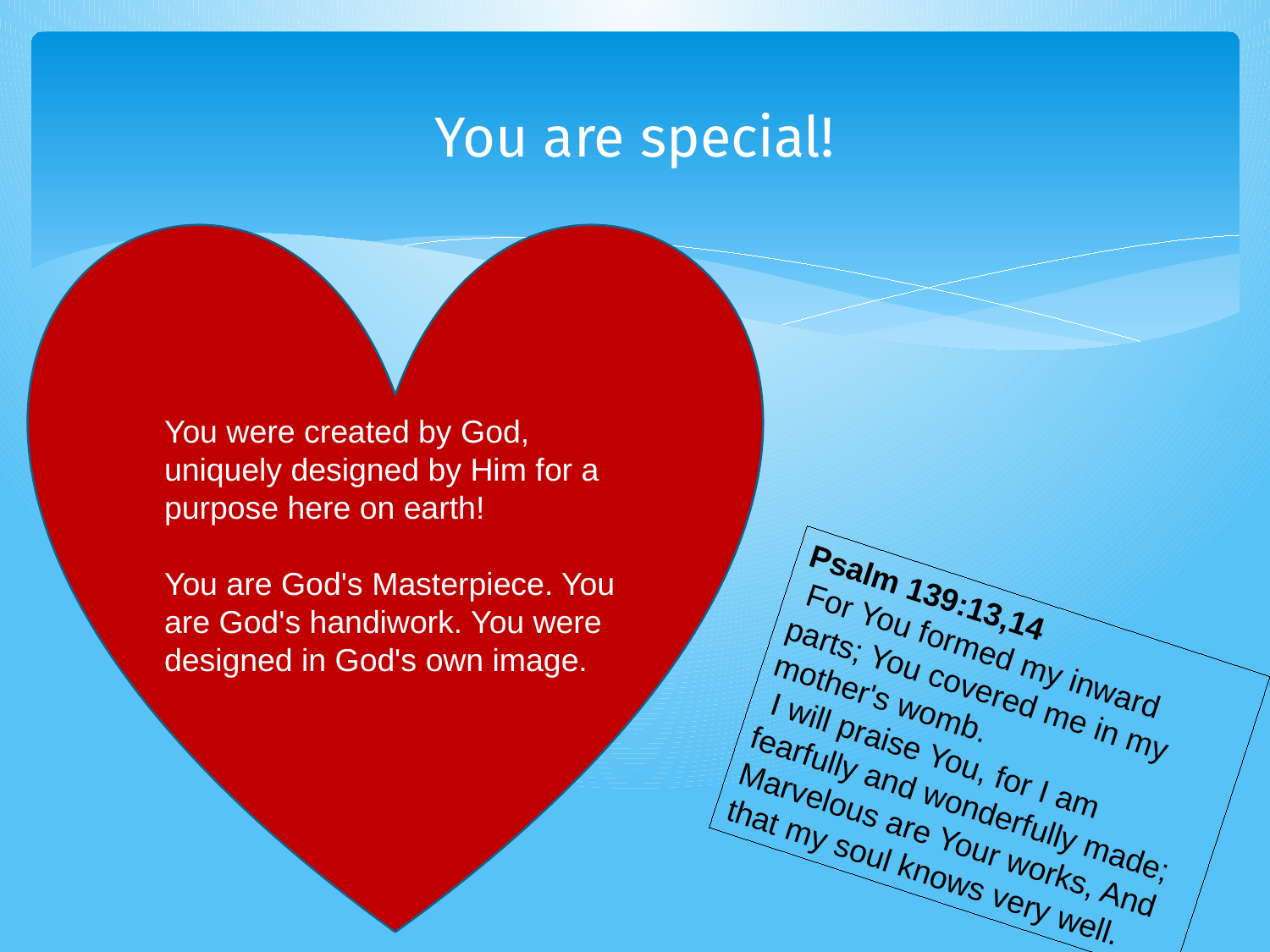

# You are special!
You were created by God, uniquely designed by Him for a purpose here on earth!

You are God's Masterpiece. You are God's handiwork. You were designed in God's own image.

Psalm 139:13,14
 For You formed my inward parts; You covered me in my mother's womb.
 I will praise You, for I am fearfully and wonderfully made; Marvelous are Your works, And that my soul knows very well.